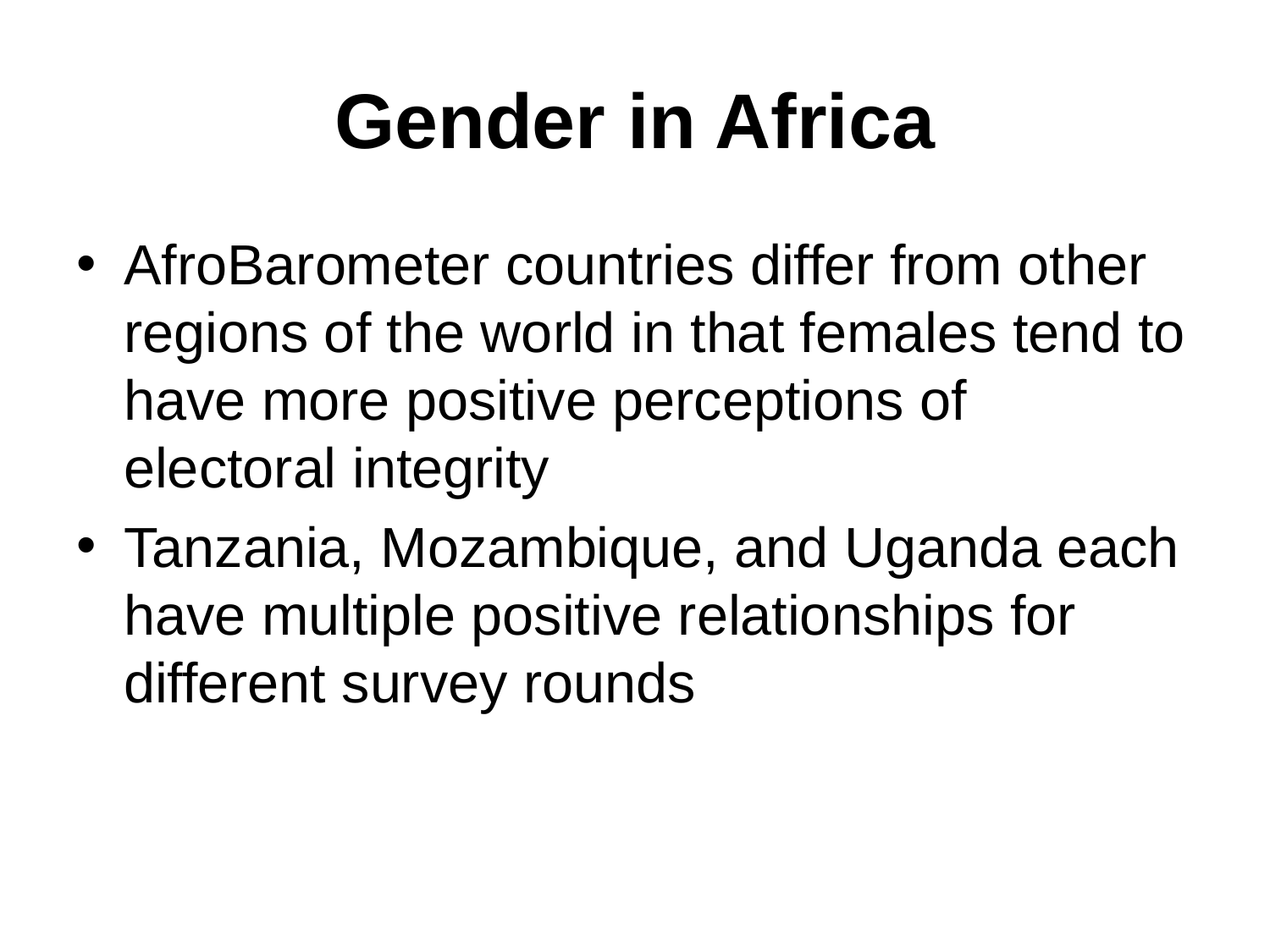

# Gender in Africa
AfroBarometer countries differ from other regions of the world in that females tend to have more positive perceptions of electoral integrity
Tanzania, Mozambique, and Uganda each have multiple positive relationships for different survey rounds